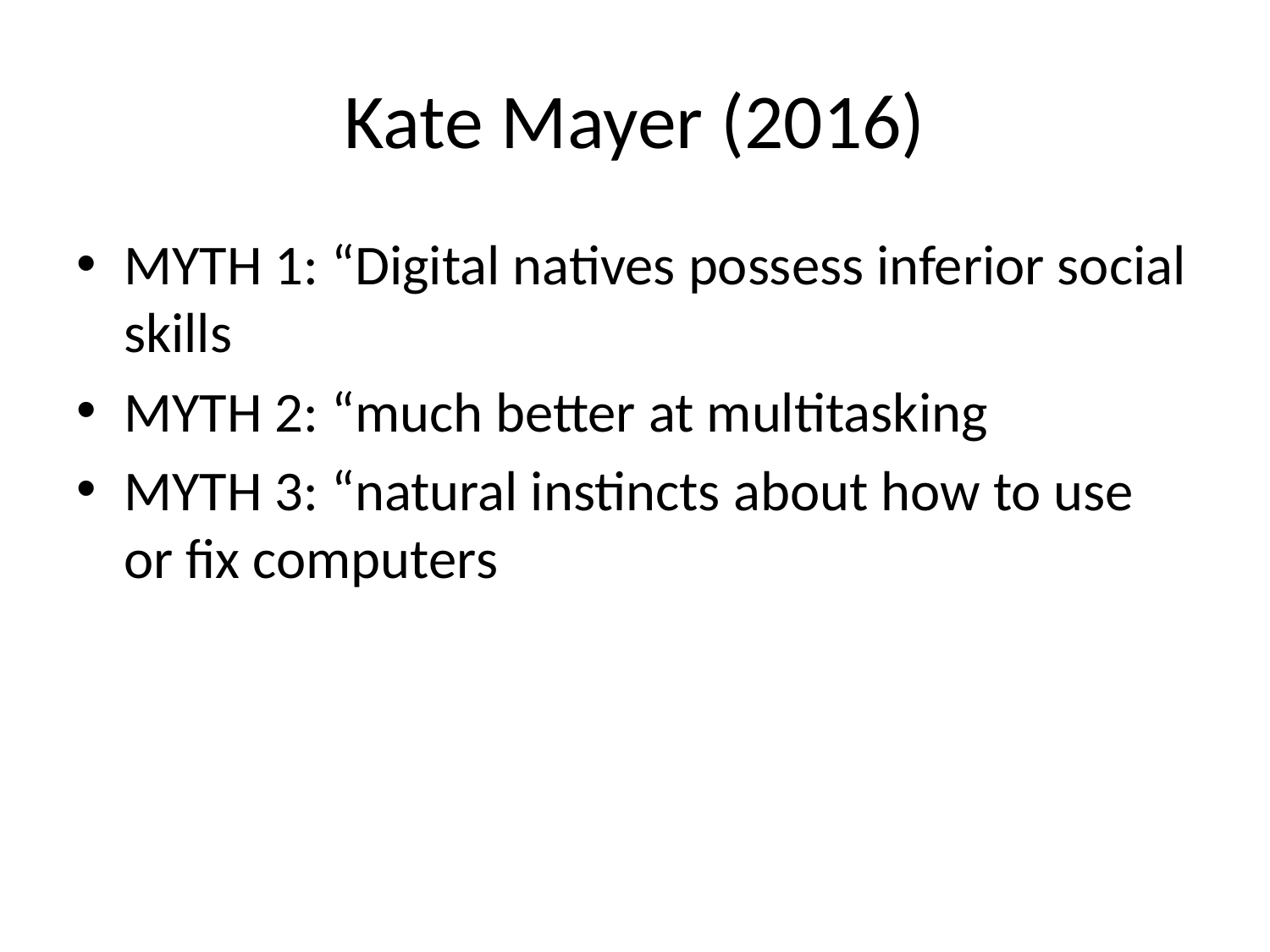

# Kate Mayer (2016)
MYTH 1: “Digital natives possess inferior social skills
MYTH 2: “much better at multitasking
MYTH 3: “natural instincts about how to use or fix computers